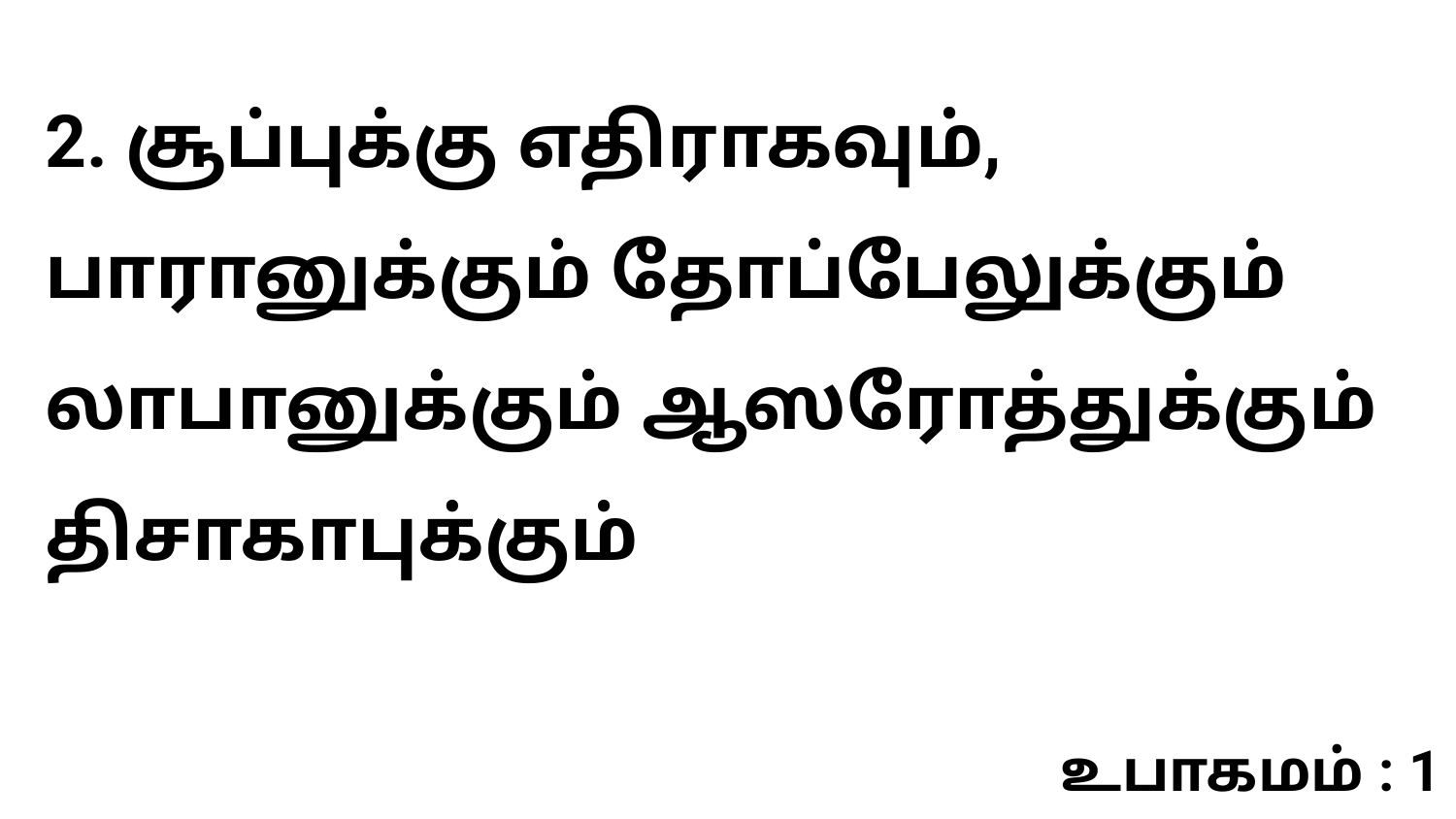

2. சூப்புக்கு எதிராகவும், பாரானுக்கும் தோப்பேலுக்கும் லாபானுக்கும் ஆஸரோத்துக்கும் திசாகாபுக்கும்
உபாகமம் : 1